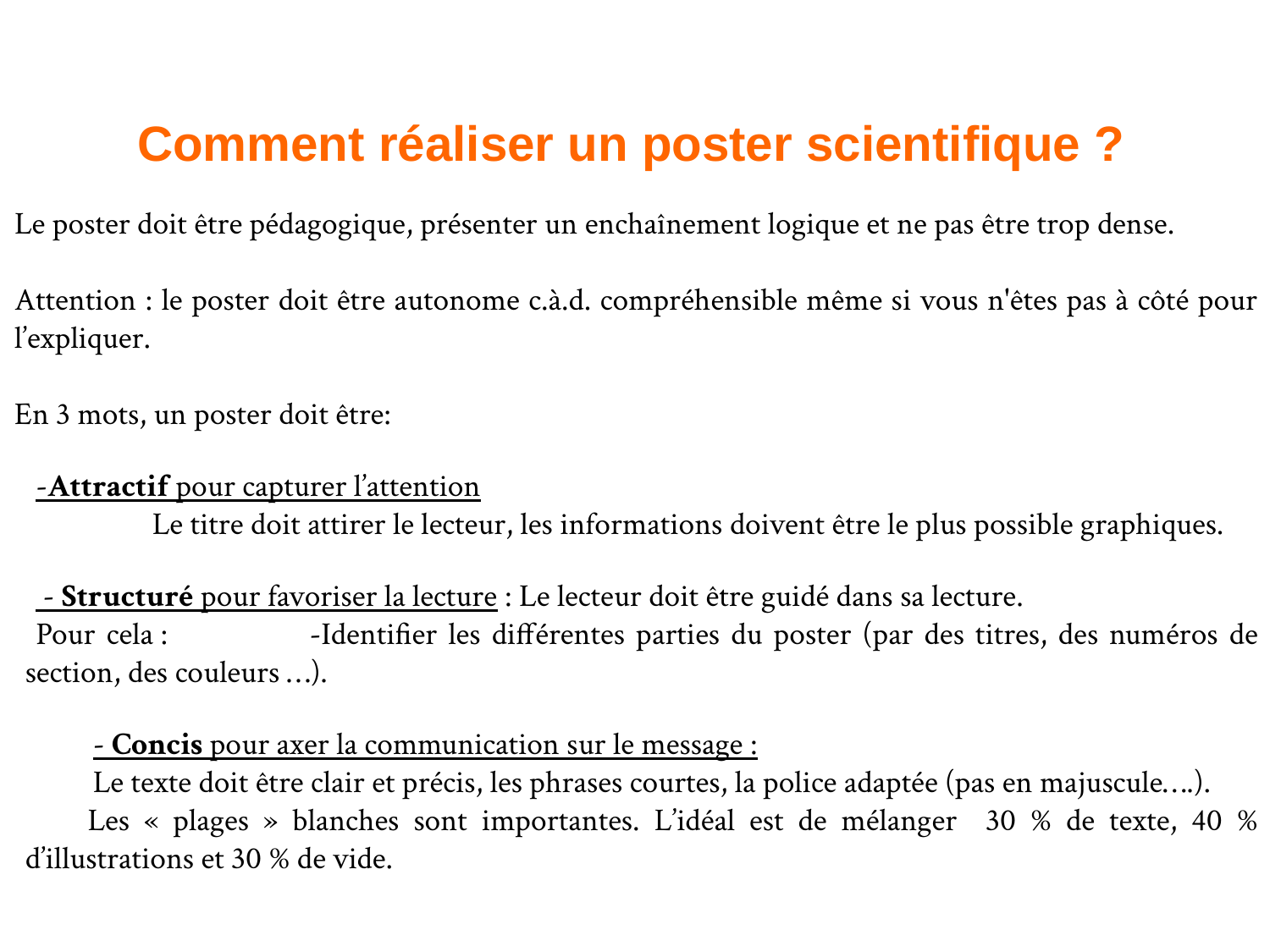

Comment réaliser un poster scientifique ?
Le poster doit être pédagogique, présenter un enchaînement logique et ne pas être trop dense.

Attention : le poster doit être autonome c.à.d. compréhensible même si vous n'êtes pas à côté pour l’expliquer.

En 3 mots, un poster doit être:

-Attractif pour capturer l’attention
	Le titre doit attirer le lecteur, les informations doivent être le plus possible graphiques.

 - Structuré pour favoriser la lecture : Le lecteur doit être guidé dans sa lecture.
Pour cela : 	  -Identifier les différentes parties du poster (par des titres, des numéros de section, des couleurs …).

- Concis pour axer la communication sur le message :
Le texte doit être clair et précis, les phrases courtes, la police adaptée (pas en majuscule….).
Les « plages » blanches sont importantes. L’idéal est de mélanger  30 % de texte, 40 % d’illustrations et 30 % de vide.